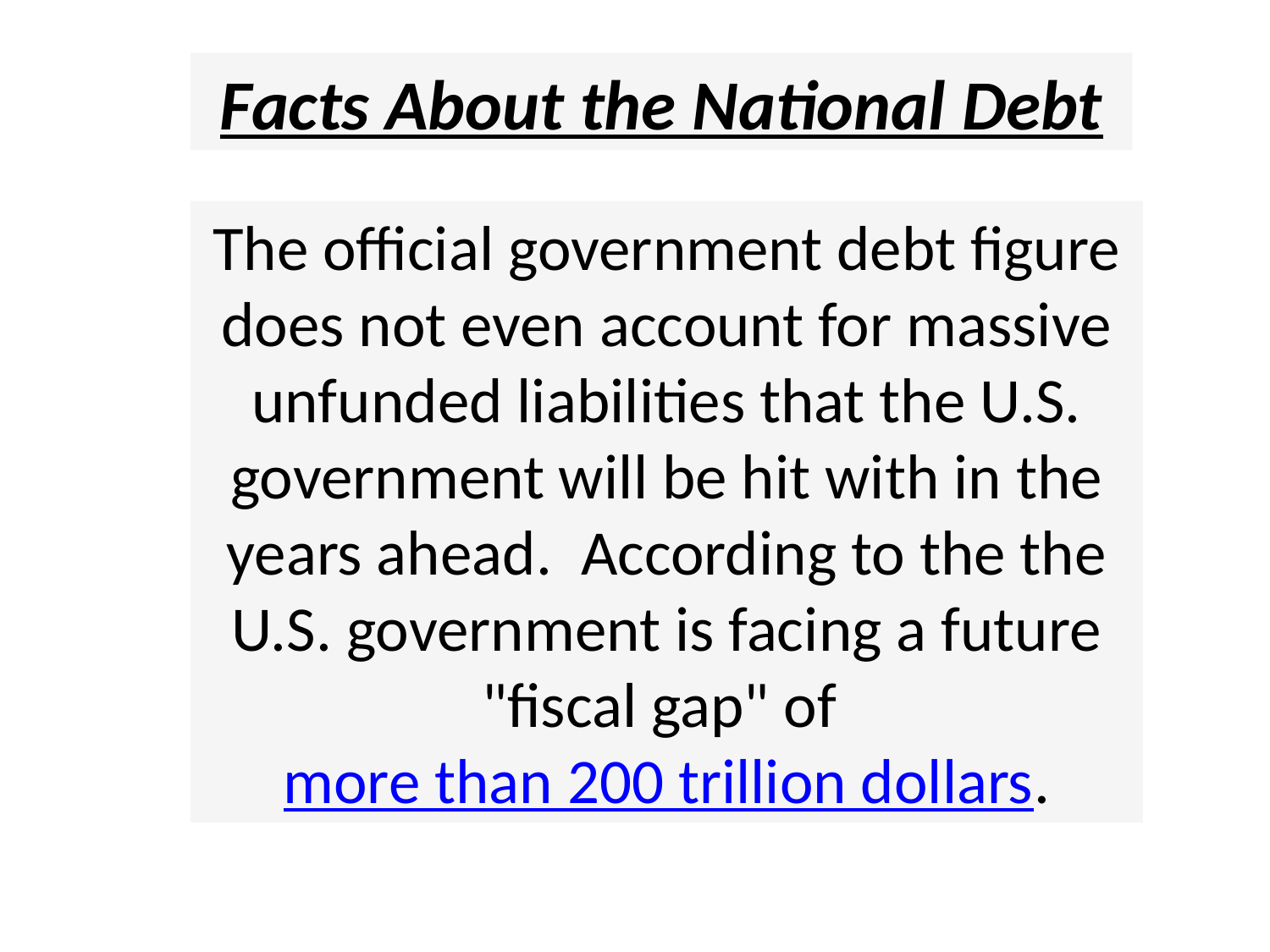

Facts About the National Debt
The official government debt figure does not even account for massive unfunded liabilities that the U.S. government will be hit with in the years ahead.  According to the the U.S. government is facing a future "fiscal gap" of more than 200 trillion dollars.